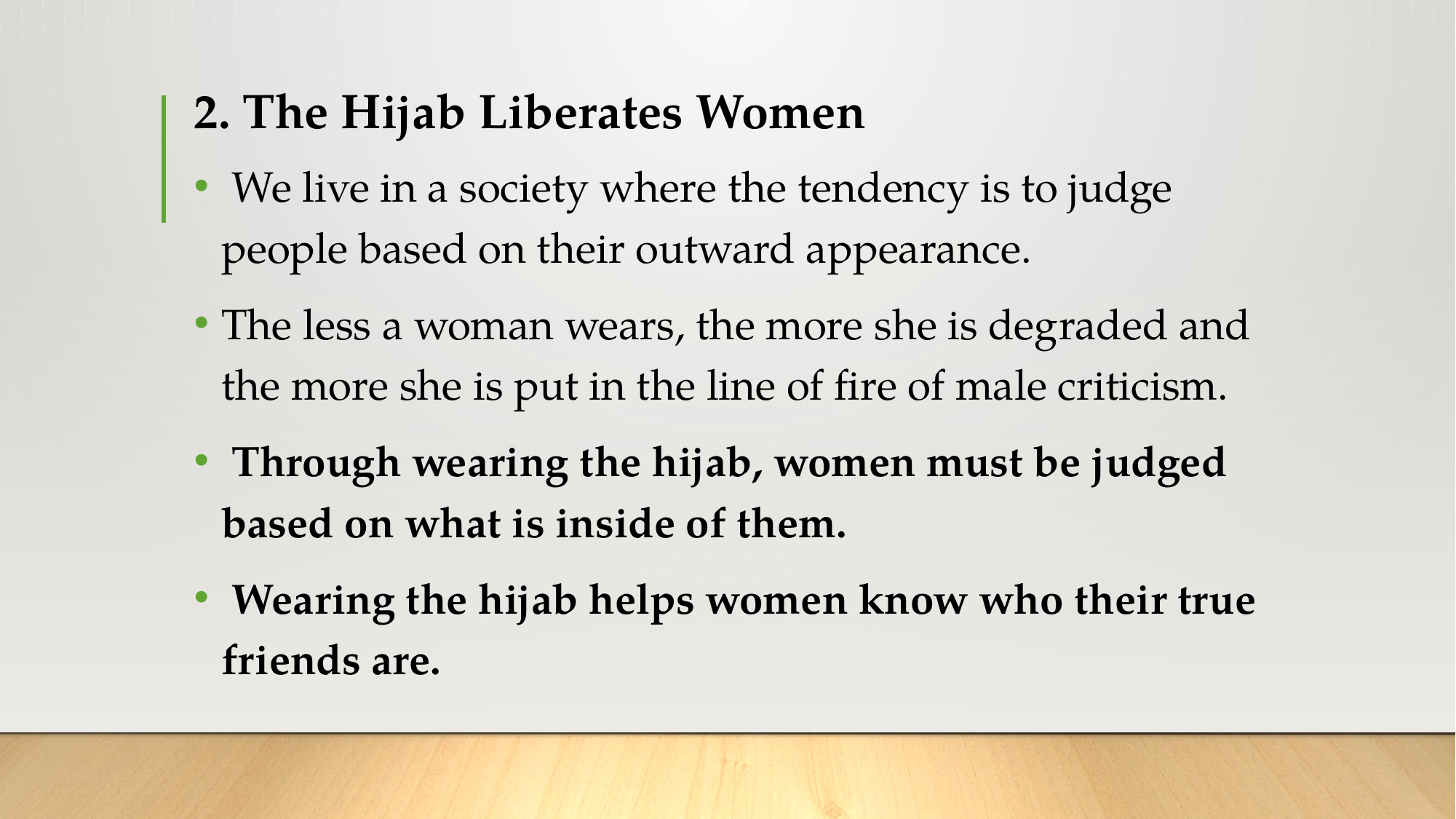

# 2. The Hijab Liberates Women
 We live in a society where the tendency is to judge people based on their outward appearance.
The less a woman wears, the more she is degraded and the more she is put in the line of fire of male criticism.
 Through wearing the hijab, women must be judged based on what is inside of them.
 Wearing the hijab helps women know who their true friends are.